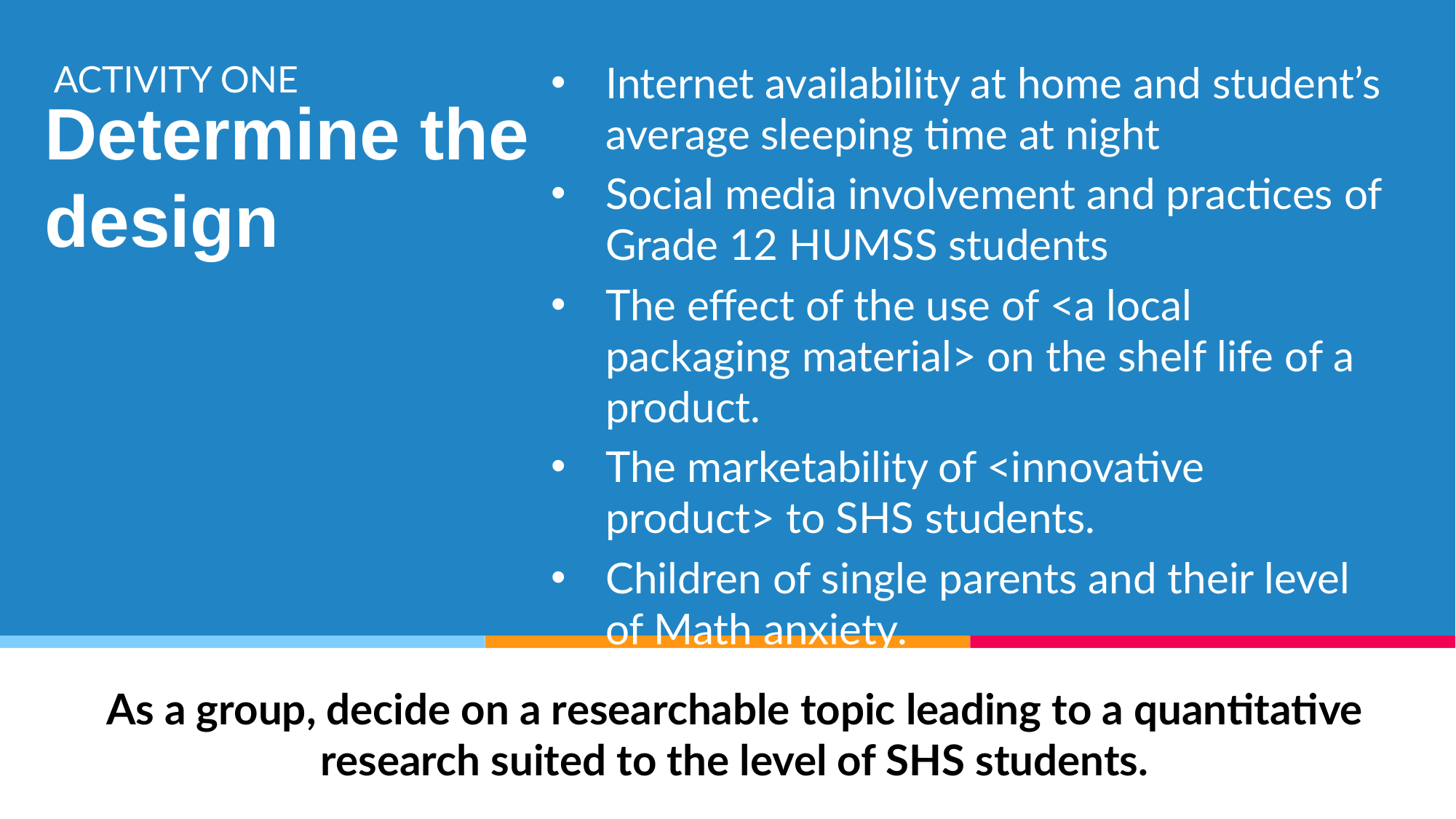

ACTIVITY ONE
Internet availability at home and student’s average sleeping time at night
Social media involvement and practices of Grade 12 HUMSS students
The effect of the use of <a local packaging material> on the shelf life of a product.
The marketability of <innovative product> to SHS students.
Children of single parents and their level of Math anxiety.

# Determine the design
As a group, decide on a researchable topic leading to a quantitative research suited to the level of SHS students.